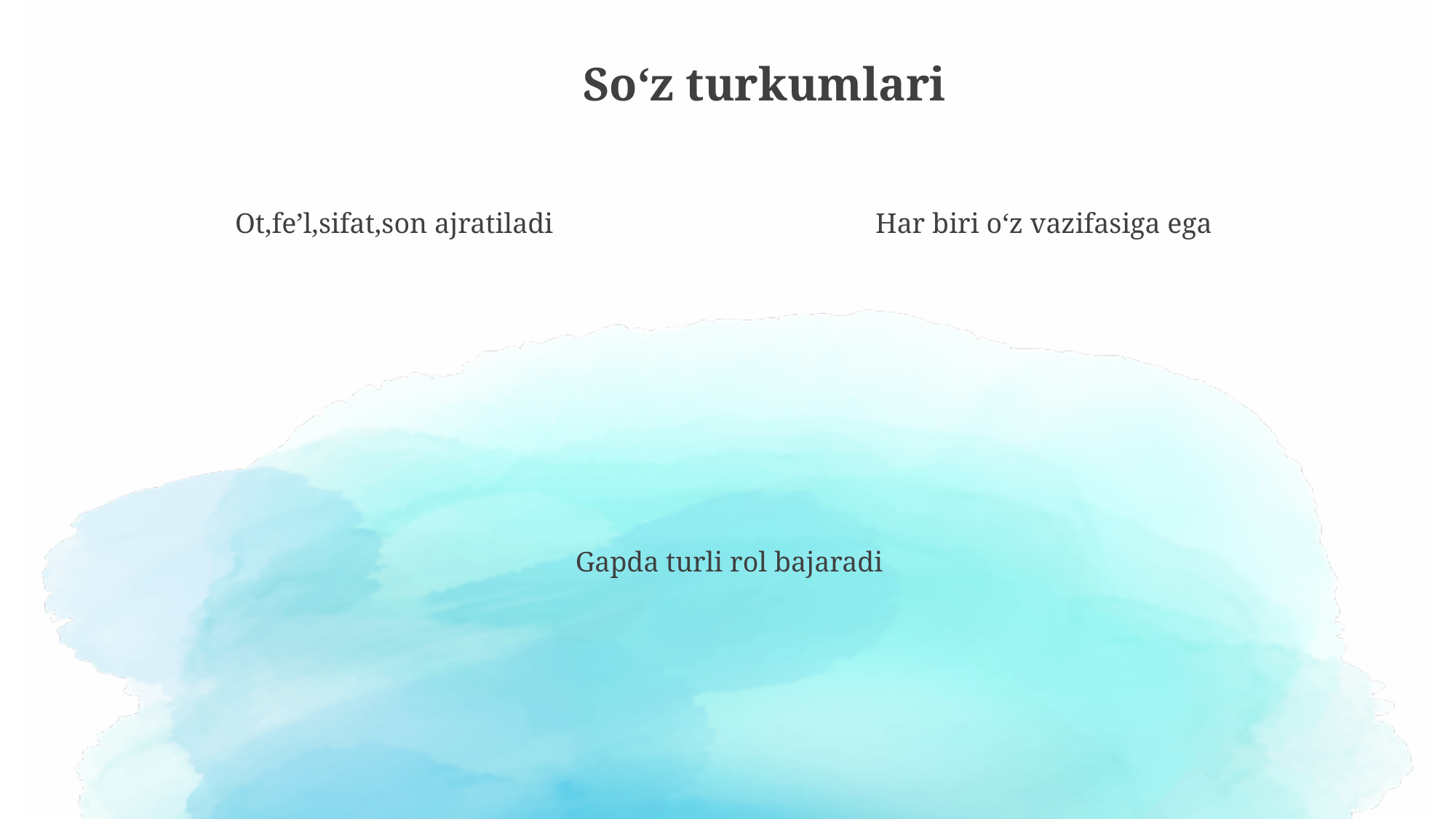

So‘z turkumlari
Ot,fe’l,sifat,son ajratiladi
Har biri o‘z vazifasiga ega
Gapda turli rol bajaradi